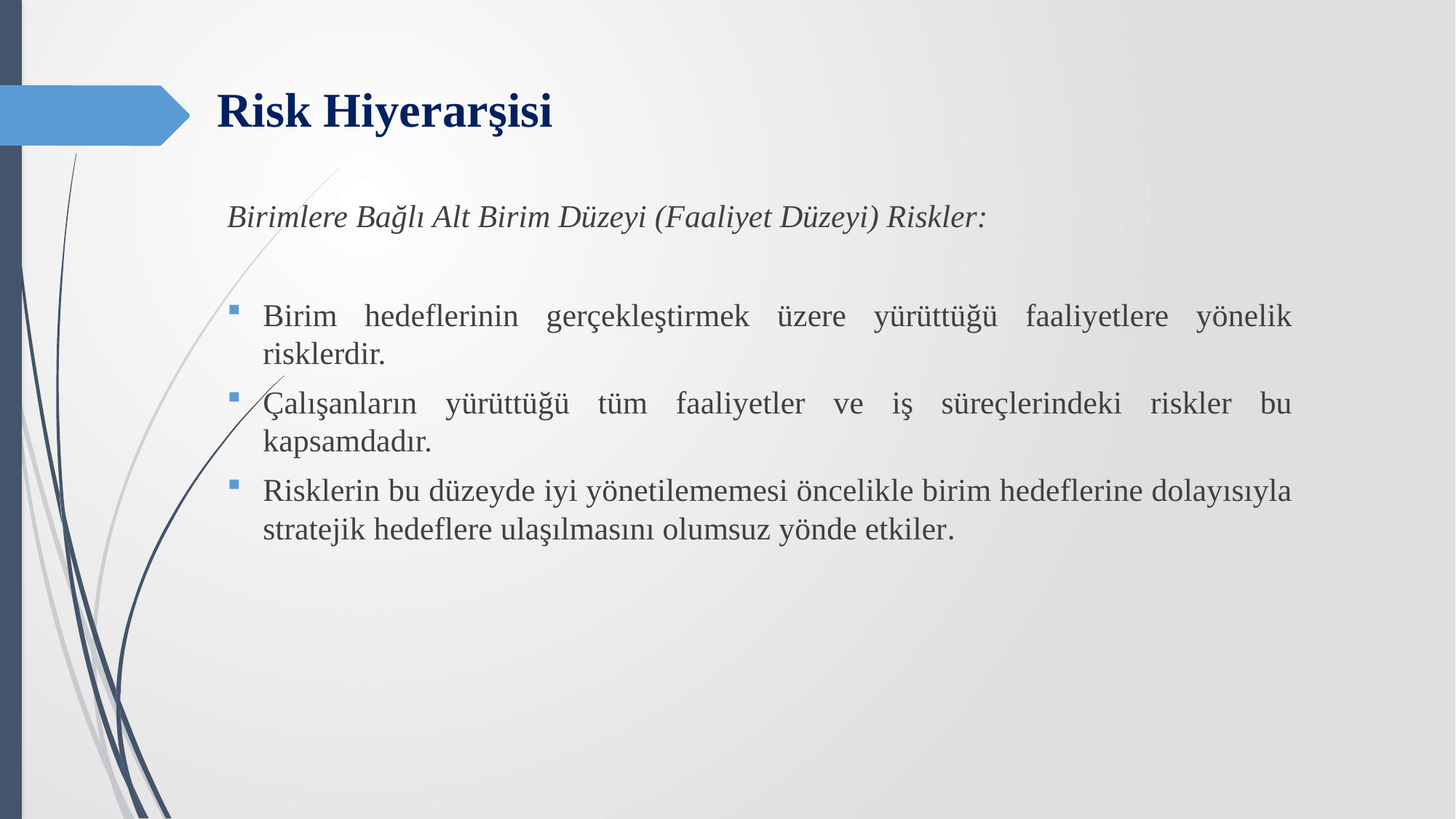

#
Risk Hiyerarşisi
Birimlere Bağlı Alt Birim Düzeyi (Faaliyet Düzeyi) Riskler:

Birim hedeflerinin gerçekleştirmek üzere yürüttüğü faaliyetlere yönelik risklerdir.
Çalışanların yürüttüğü tüm faaliyetler ve iş süreçlerindeki riskler bu kapsamdadır.
Risklerin bu düzeyde iyi yönetilememesi öncelikle birim hedeflerine dolayısıyla stratejik hedeflere ulaşılmasını olumsuz yönde etkiler.